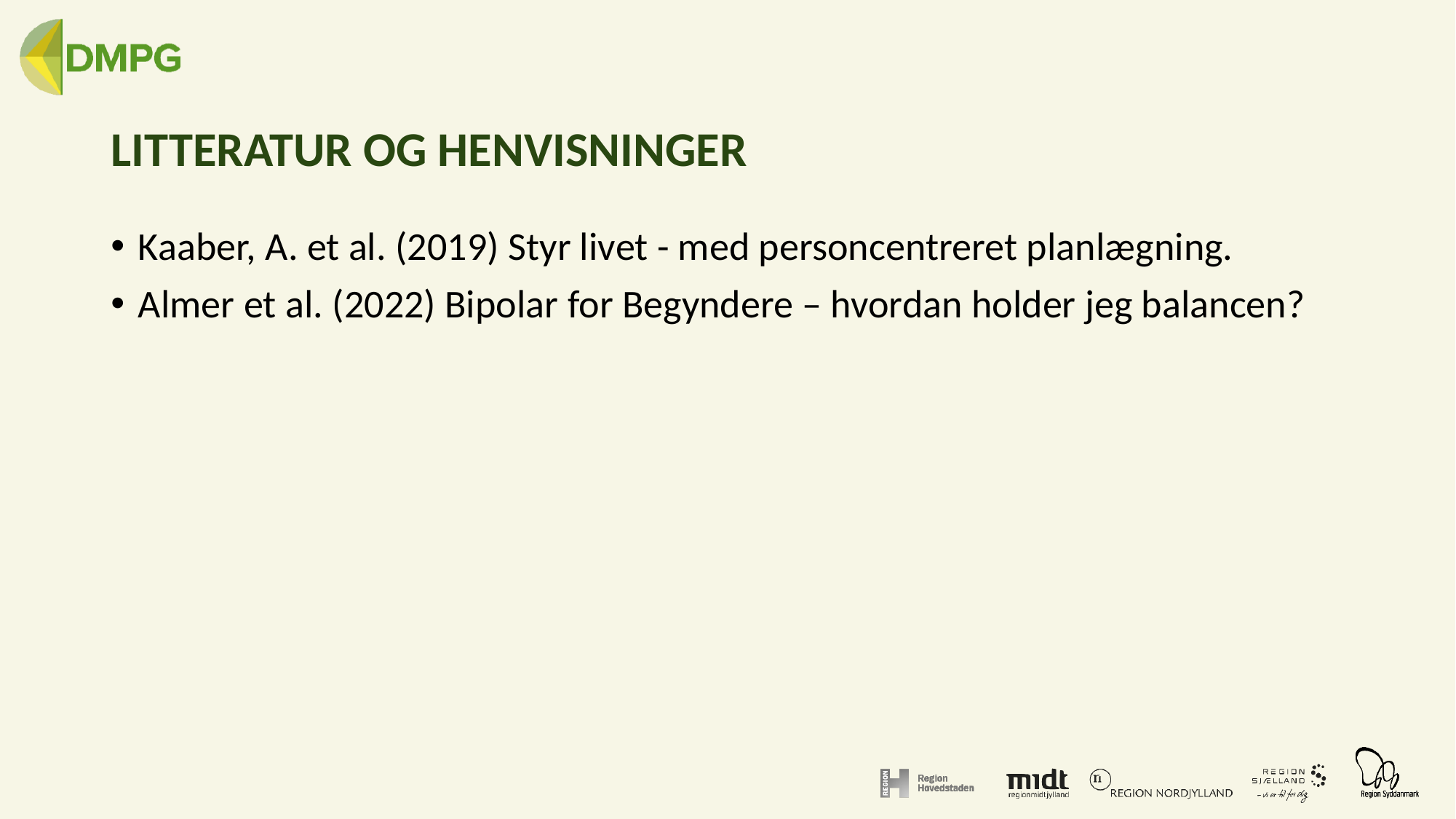

# Litteratur og henvisninger
Kaaber, A. et al. (2019) Styr livet - med personcentreret planlægning.
Almer et al. (2022) Bipolar for Begyndere – hvordan holder jeg balancen?